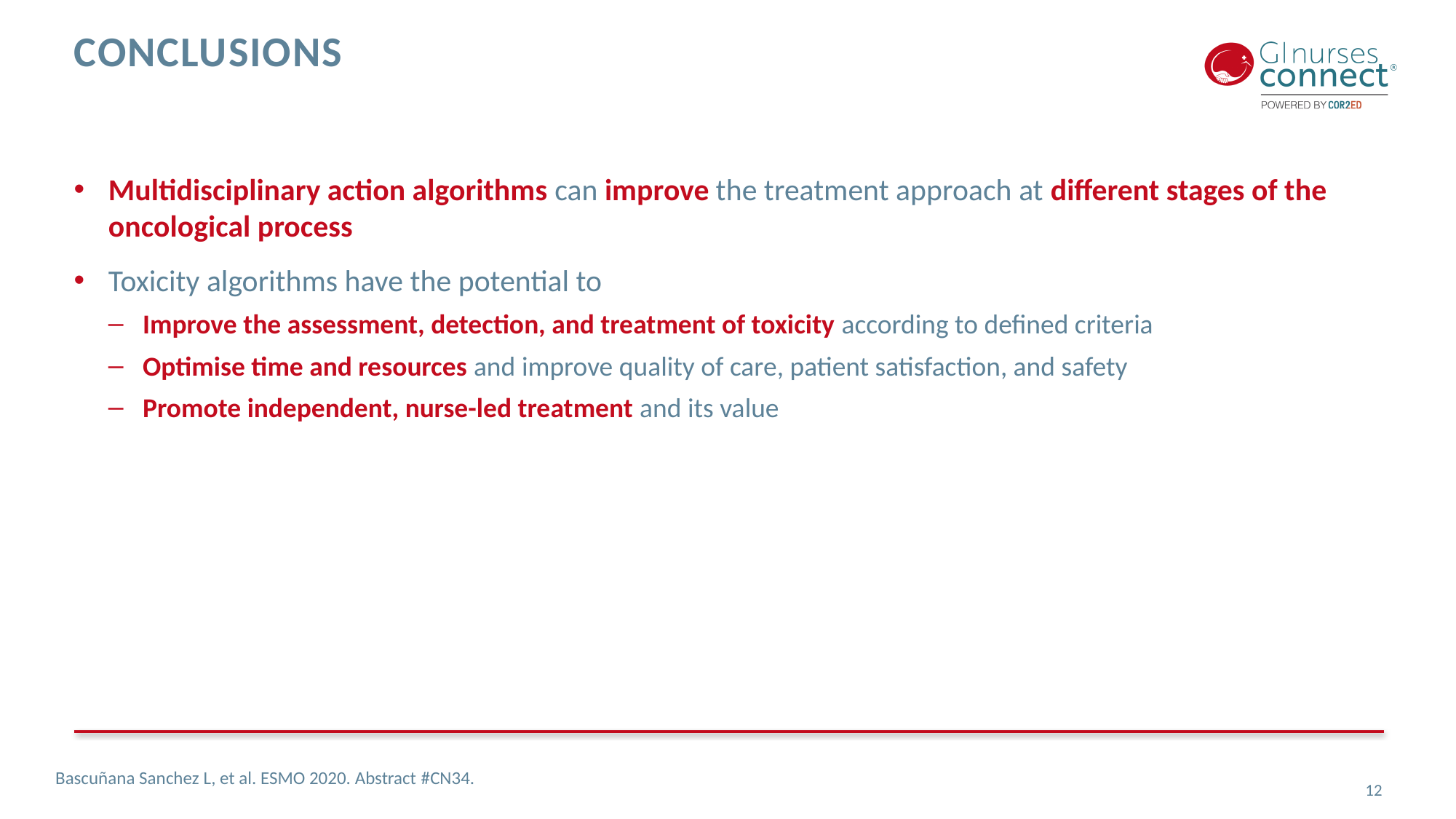

# Conclusions
Multidisciplinary action algorithms can improve the treatment approach at different stages of the
oncological process
Toxicity algorithms have the potential to
Improve the assessment, detection, and treatment of toxicity according to defined criteria
Optimise time and resources and improve quality of care, patient satisfaction, and safety
Promote independent, nurse-led treatment and its value
Bascuñana Sanchez L, et al. ESMO 2020. Abstract #CN34.
12